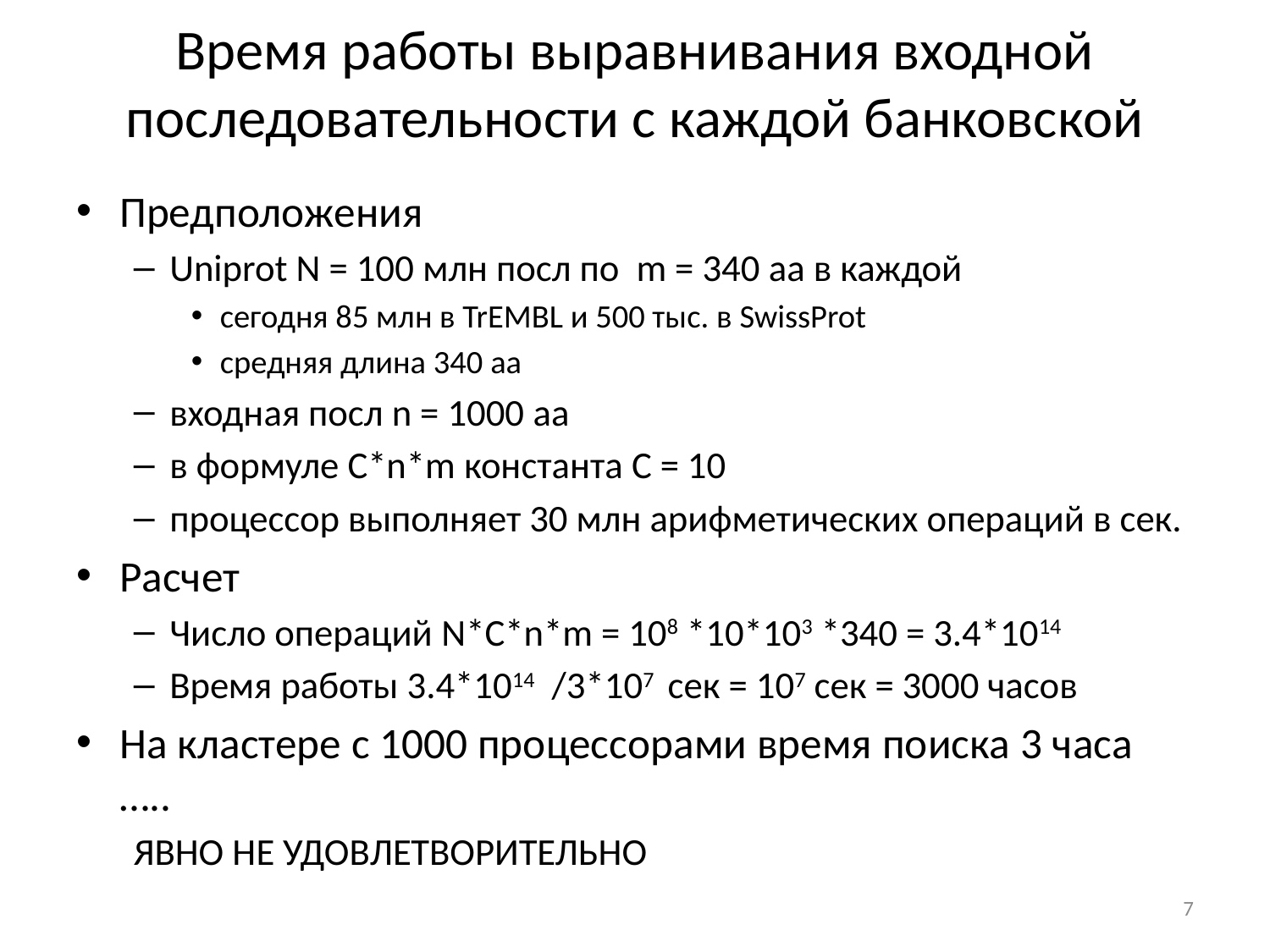

# Время работы выравнивания входной последовательности с каждой банковской
Предположения
Uniprot N = 100 млн посл по  m = 340 aa в каждой
сегодня 85 млн в TrEMBL и 500 тыс. в SwissProt
средняя длина 340 aa
входная посл n = 1000 aa
в формуле C*n*m константа C = 10
процессор выполняет 30 млн арифметических операций в сек.
Расчет
Число операций N*C*n*m = 108 *10*103 *340 = 3.4*1014
Время работы 3.4*1014  /3*107  сек = 107 сек = 3000 часов
На кластере с 1000 процессорами время поиска 3 часа …..
ЯВНО НЕ УДОВЛЕТВОРИТЕЛЬНО
7